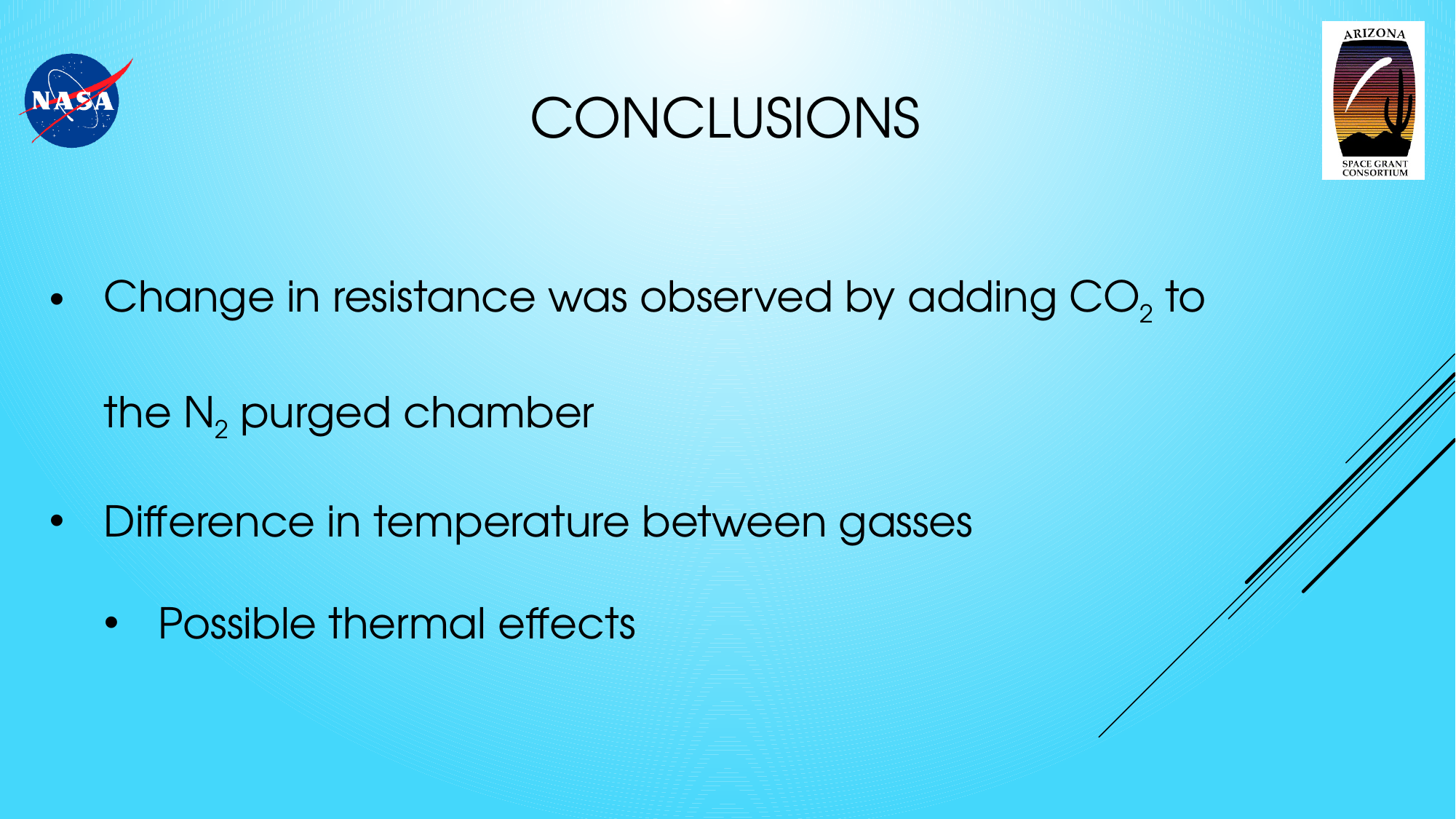

# Conclusions
Change in resistance was observed by adding CO2 to the N2 purged chamber
Difference in temperature between gasses
Possible thermal effects